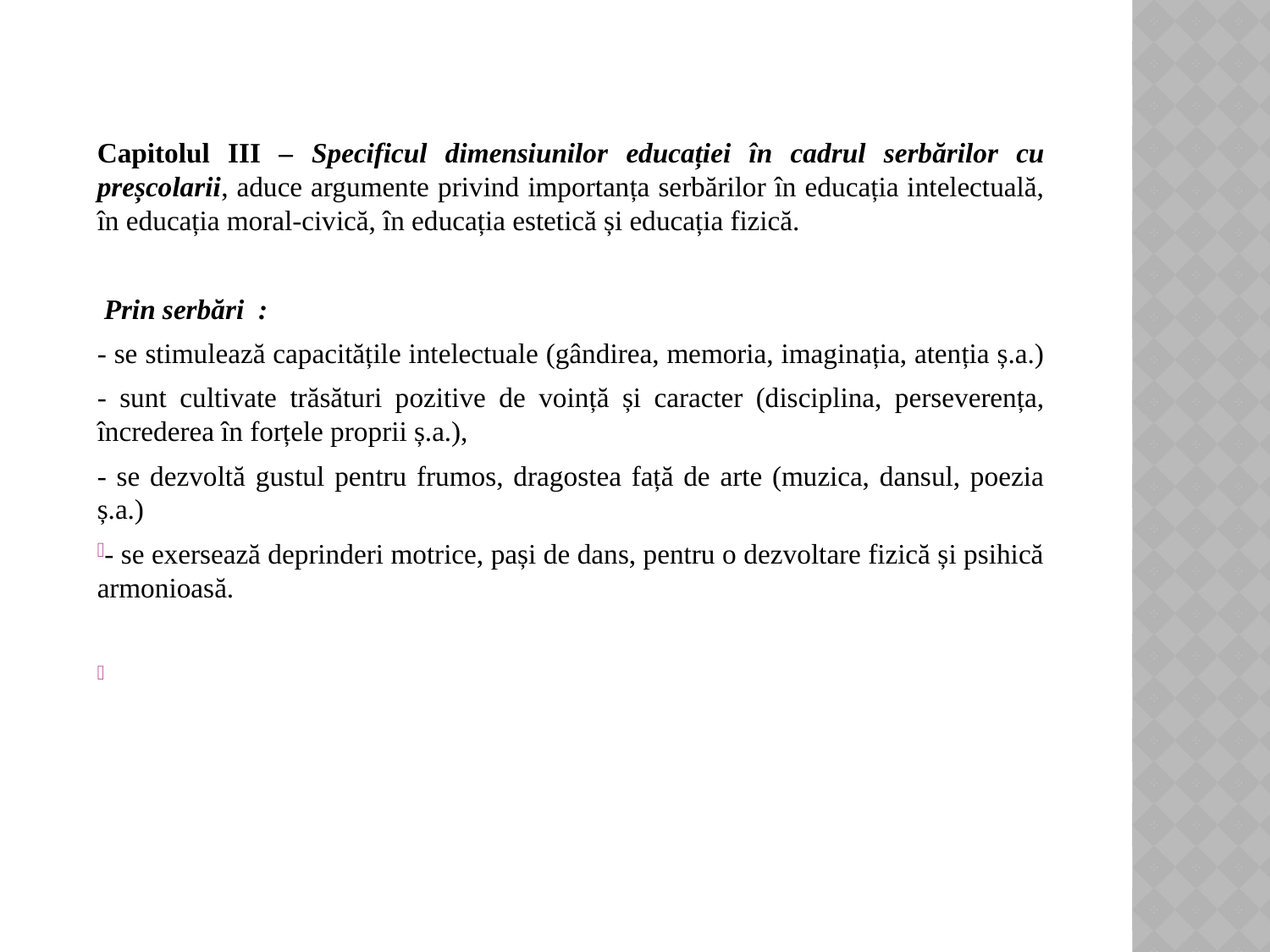

Capitolul III – Specificul dimensiunilor educației în cadrul serbărilor cu preșcolarii, aduce argumente privind importanța serbărilor în educația intelectuală, în educația moral-civică, în educația estetică și educația fizică.

 Prin serbări  :
- se stimulează capacitățile intelectuale (gândirea, memoria, imaginația, atenția ș.a.)
- sunt cultivate trăsături pozitive de voință și caracter (disciplina, perseverența, încrederea în forțele proprii ș.a.),
- se dezvoltă gustul pentru frumos, dragostea față de arte (muzica, dansul, poezia ș.a.)
- se exersează deprinderi motrice, pași de dans, pentru o dezvoltare fizică și psihică armonioasă.

#